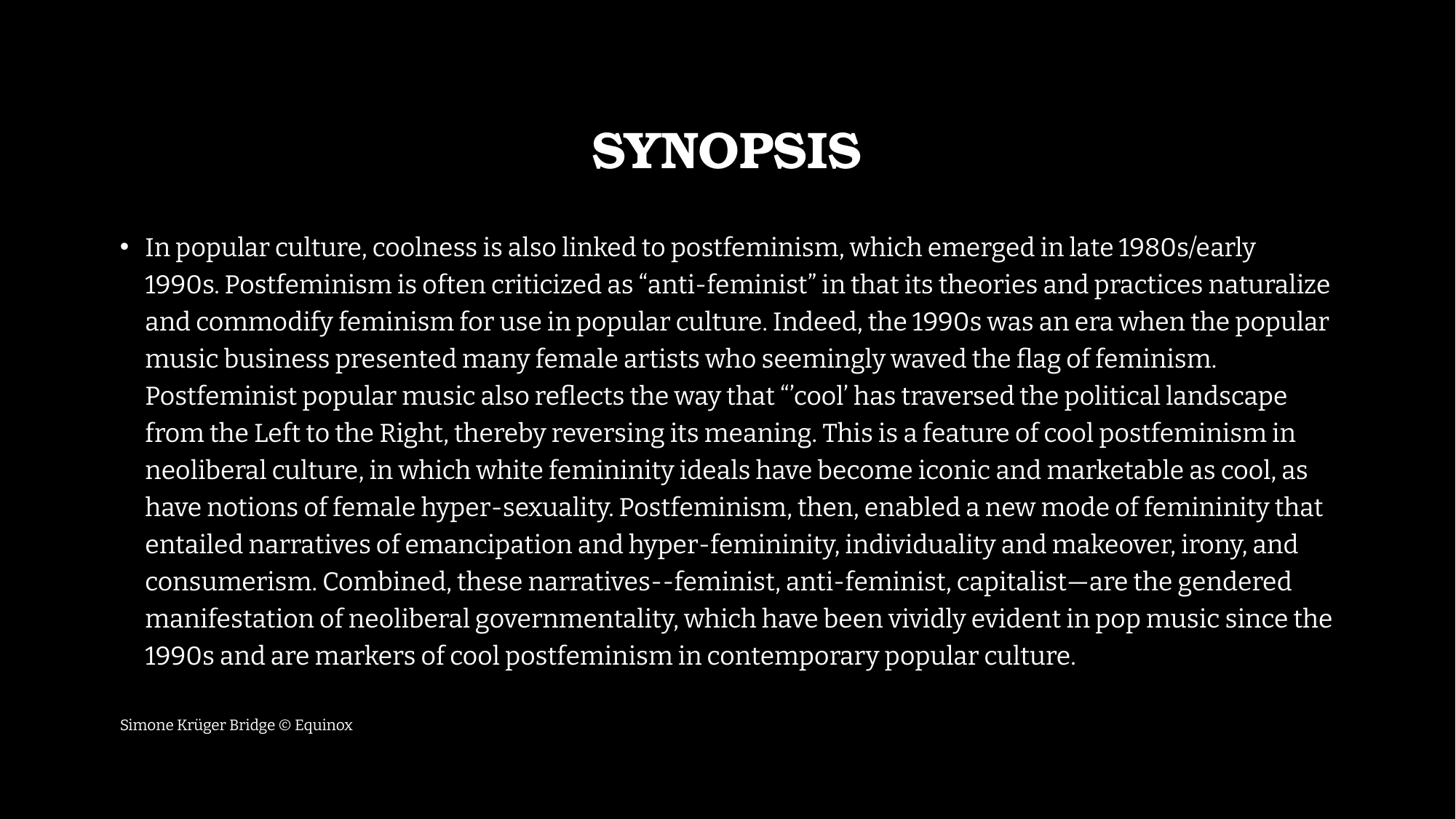

# synopsis
In popular culture, coolness is also linked to postfeminism, which emerged in late 1980s/early 1990s. Postfeminism is often criticized as “anti-feminist” in that its theories and practices naturalize and commodify feminism for use in popular culture. Indeed, the 1990s was an era when the popular music business presented many female artists who seemingly waved the flag of feminism. Postfeminist popular music also reflects the way that “’cool’ has traversed the political landscape from the Left to the Right, thereby reversing its meaning. This is a feature of cool postfeminism in neoliberal culture, in which white femininity ideals have become iconic and marketable as cool, as have notions of female hyper-sexuality. Postfeminism, then, enabled a new mode of femininity that entailed narratives of emancipation and hyper-femininity, individuality and makeover, irony, and consumerism. Combined, these narratives--feminist, anti-feminist, capitalist—are the gendered manifestation of neoliberal governmentality, which have been vividly evident in pop music since the 1990s and are markers of cool postfeminism in contemporary popular culture.

Simone Krüger Bridge © Equinox